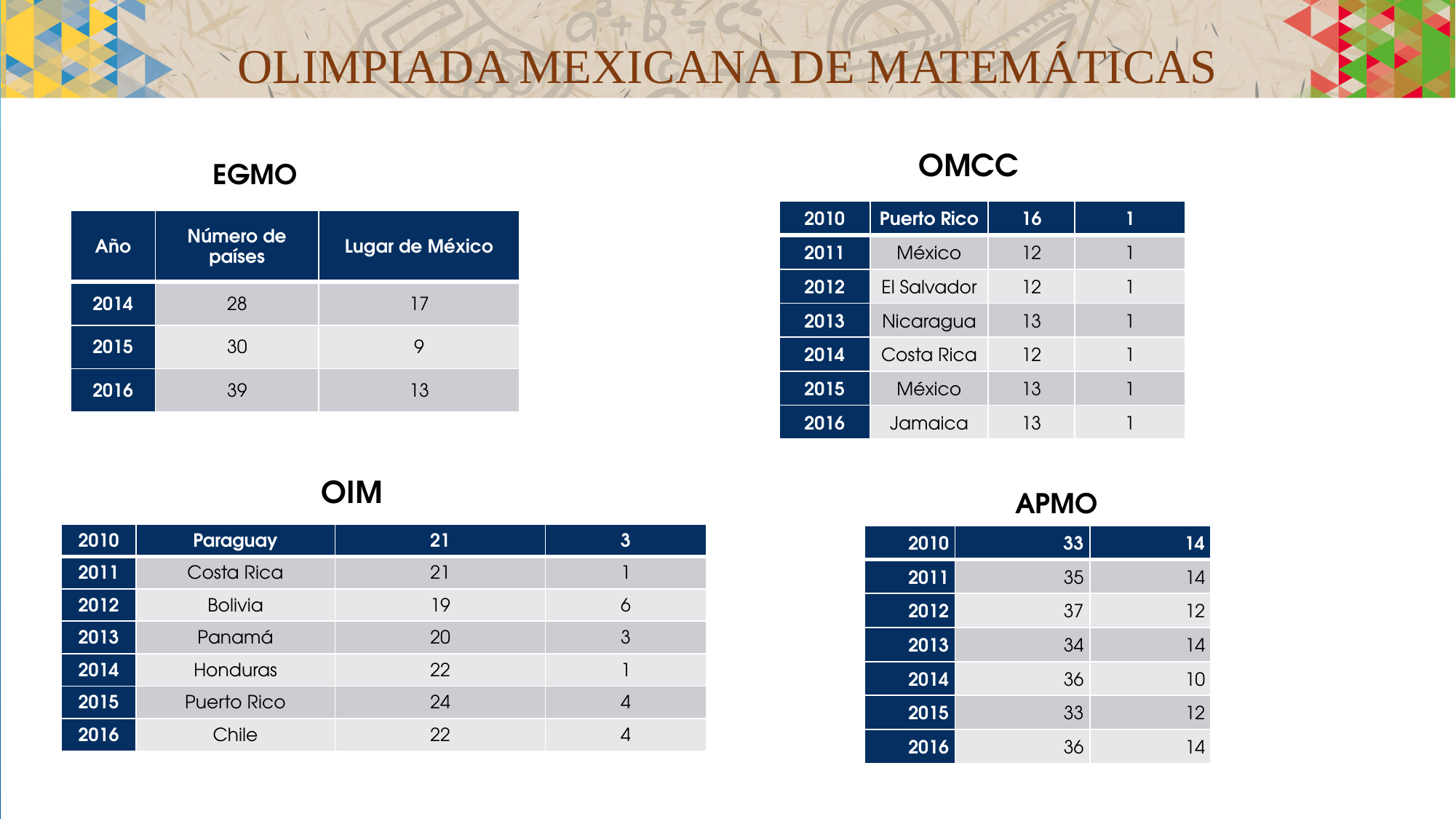

Olimpiada mexicana de matemáticas
OMCC
EGMO
| 2010 | Puerto Rico | 16 | 1 |
| --- | --- | --- | --- |
| 2011 | México | 12 | 1 |
| 2012 | El Salvador | 12 | 1 |
| 2013 | Nicaragua | 13 | 1 |
| 2014 | Costa Rica | 12 | 1 |
| 2015 | México | 13 | 1 |
| 2016 | Jamaica | 13 | 1 |
| Año | Número de países | Lugar de México |
| --- | --- | --- |
| 2014 | 28 | 17 |
| 2015 | 30 | 9 |
| 2016 | 39 | 13 |
OIM
APMO
| 2010 | Paraguay | 21 | 3 |
| --- | --- | --- | --- |
| 2011 | Costa Rica | 21 | 1 |
| 2012 | Bolivia | 19 | 6 |
| 2013 | Panamá | 20 | 3 |
| 2014 | Honduras | 22 | 1 |
| 2015 | Puerto Rico | 24 | 4 |
| 2016 | Chile | 22 | 4 |
| 2010 | 33 | 14 |
| --- | --- | --- |
| 2011 | 35 | 14 |
| 2012 | 37 | 12 |
| 2013 | 34 | 14 |
| 2014 | 36 | 10 |
| 2015 | 33 | 12 |
| 2016 | 36 | 14 |